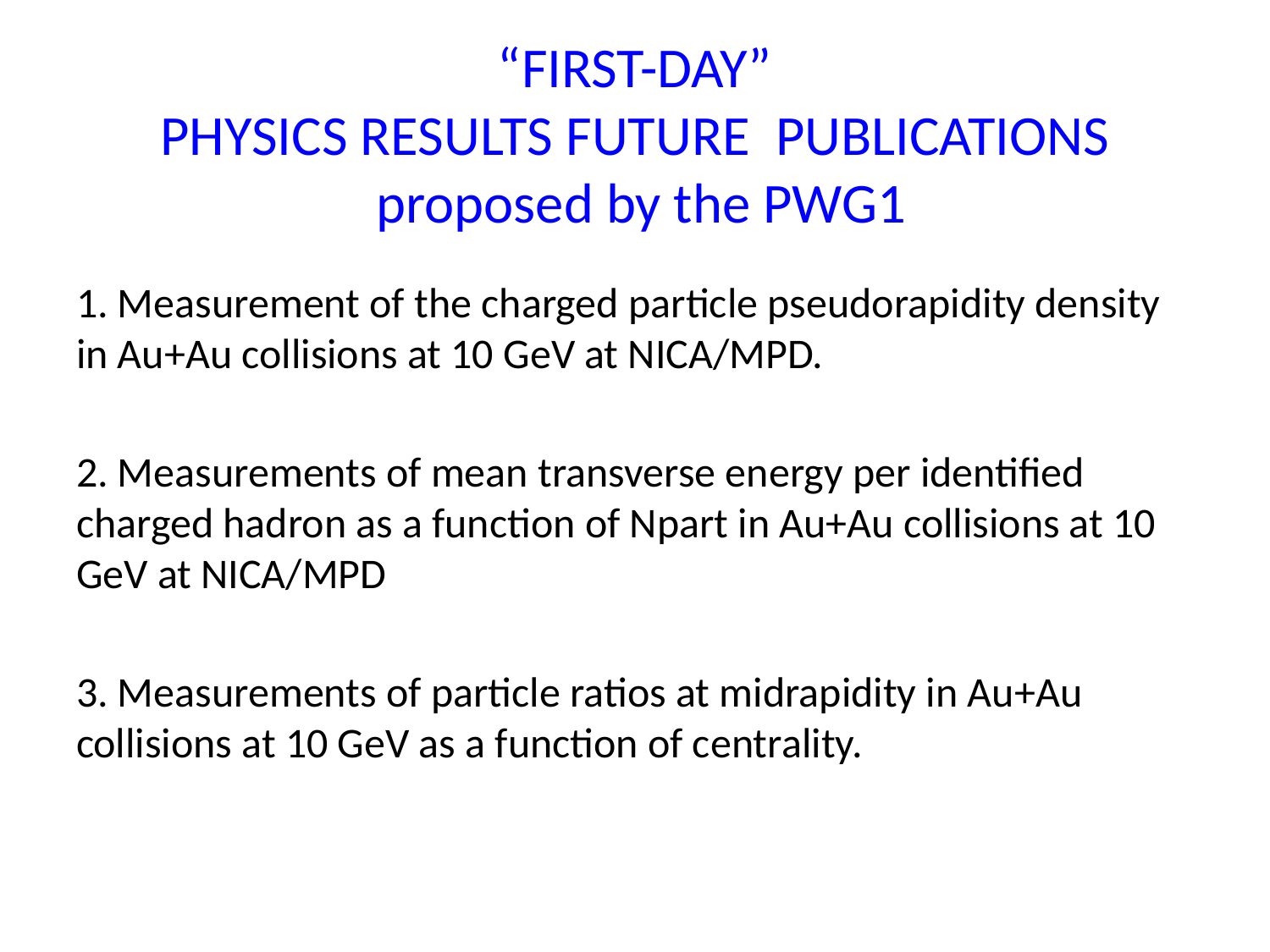

# “FIRST-DAY” PHYSICS RESULTS FUTURE  PUBLICATIONS proposed by the PWG1
1. Measurement of the charged particle pseudorapidity density in Au+Au collisions at 10 GeV at NICA/MPD.

2. Measurements of mean transverse energy per identified charged hadron as a function of Npart in Au+Au collisions at 10 GeV at NICA/MPD

3. Measurements of particle ratios at midrapidity in Au+Au collisions at 10 GeV as a function of centrality.